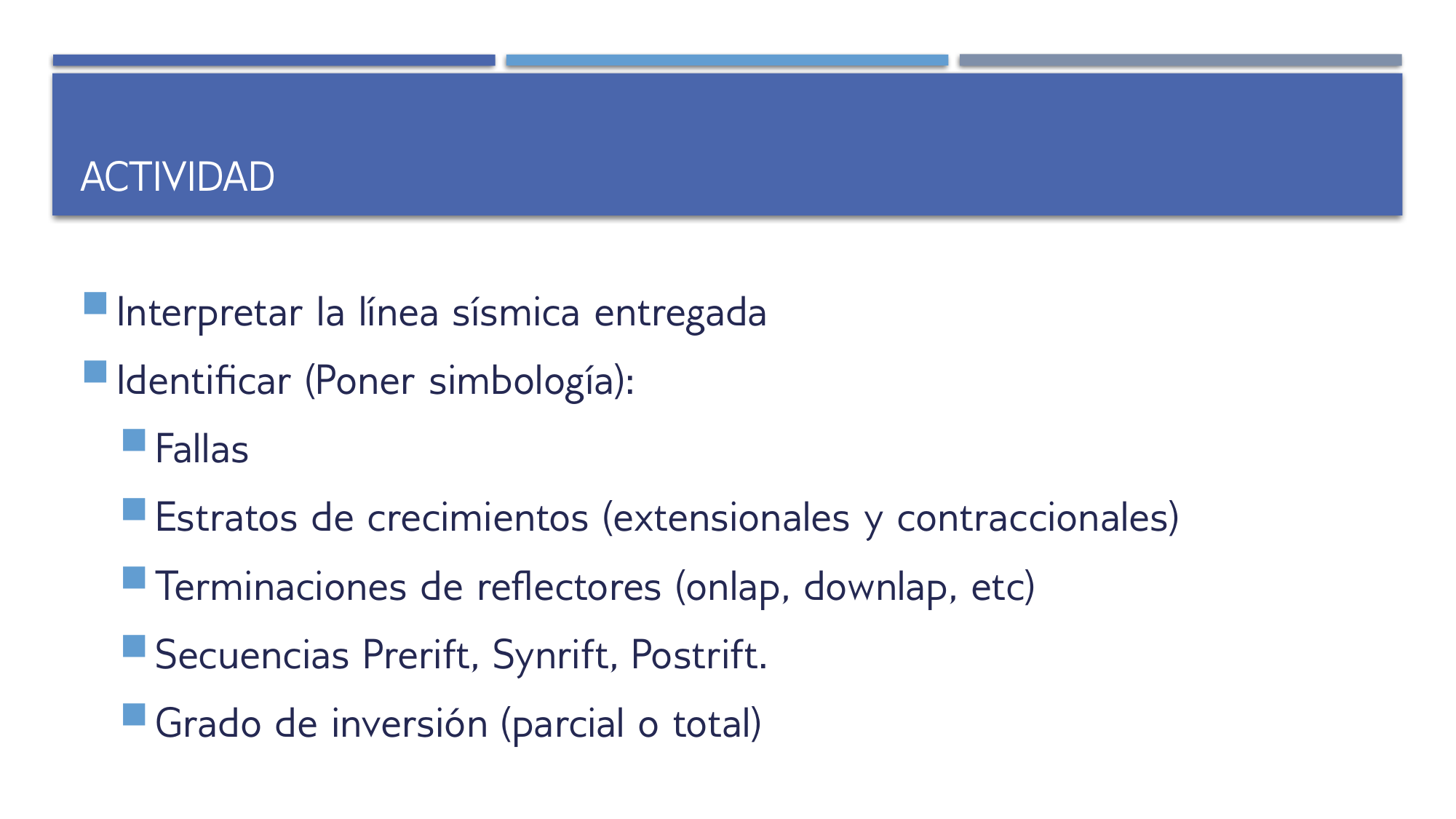

# Actividad
Interpretar la línea sísmica entregada
Identificar (Poner simbología):
Fallas
Estratos de crecimientos (extensionales y contraccionales)
Terminaciones de reflectores (onlap, downlap, etc)
Secuencias Prerift, Synrift, Postrift.
Grado de inversión (parcial o total)